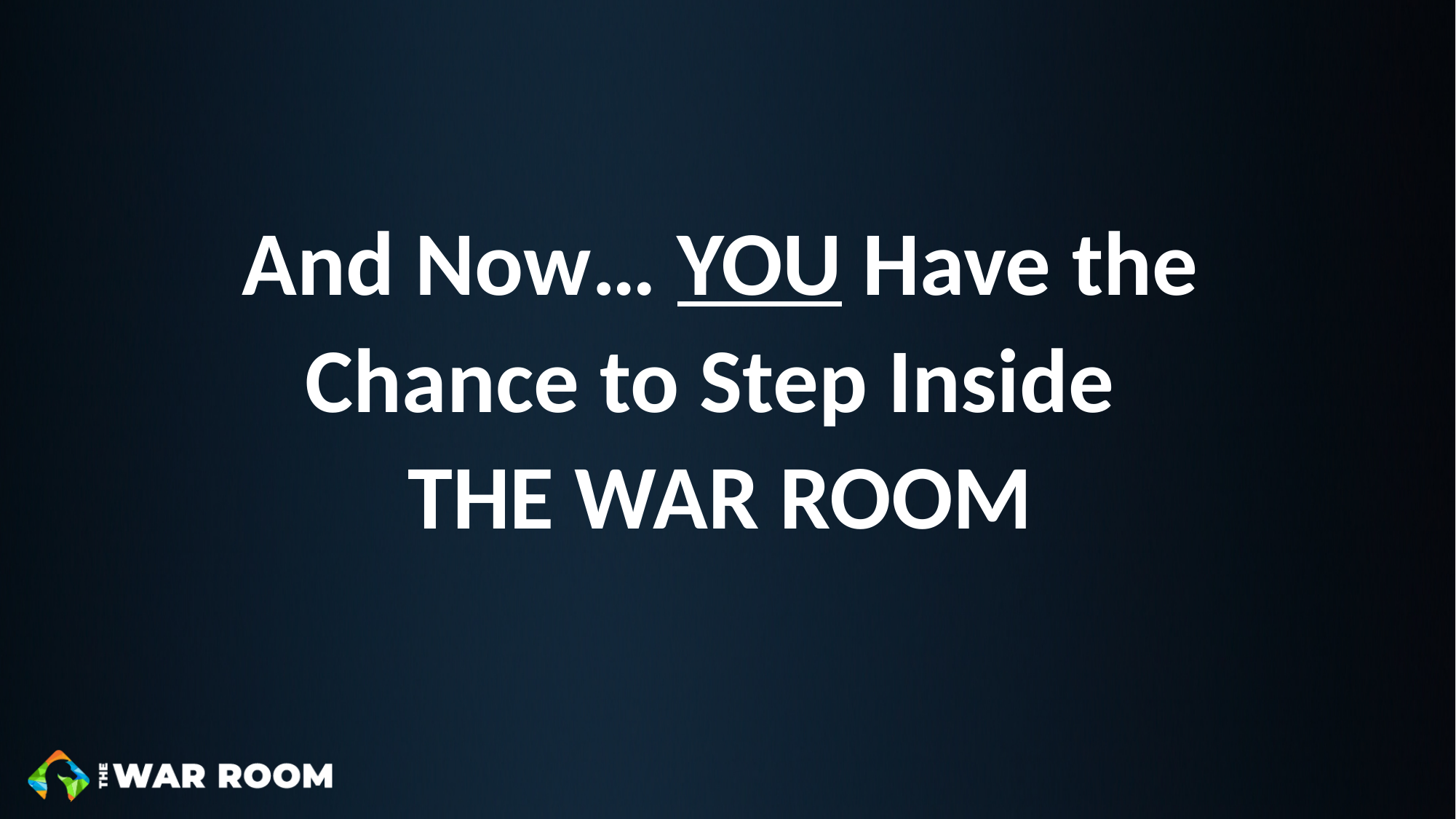

# And Now… YOU Have the Chance to Step Inside THE WAR ROOM